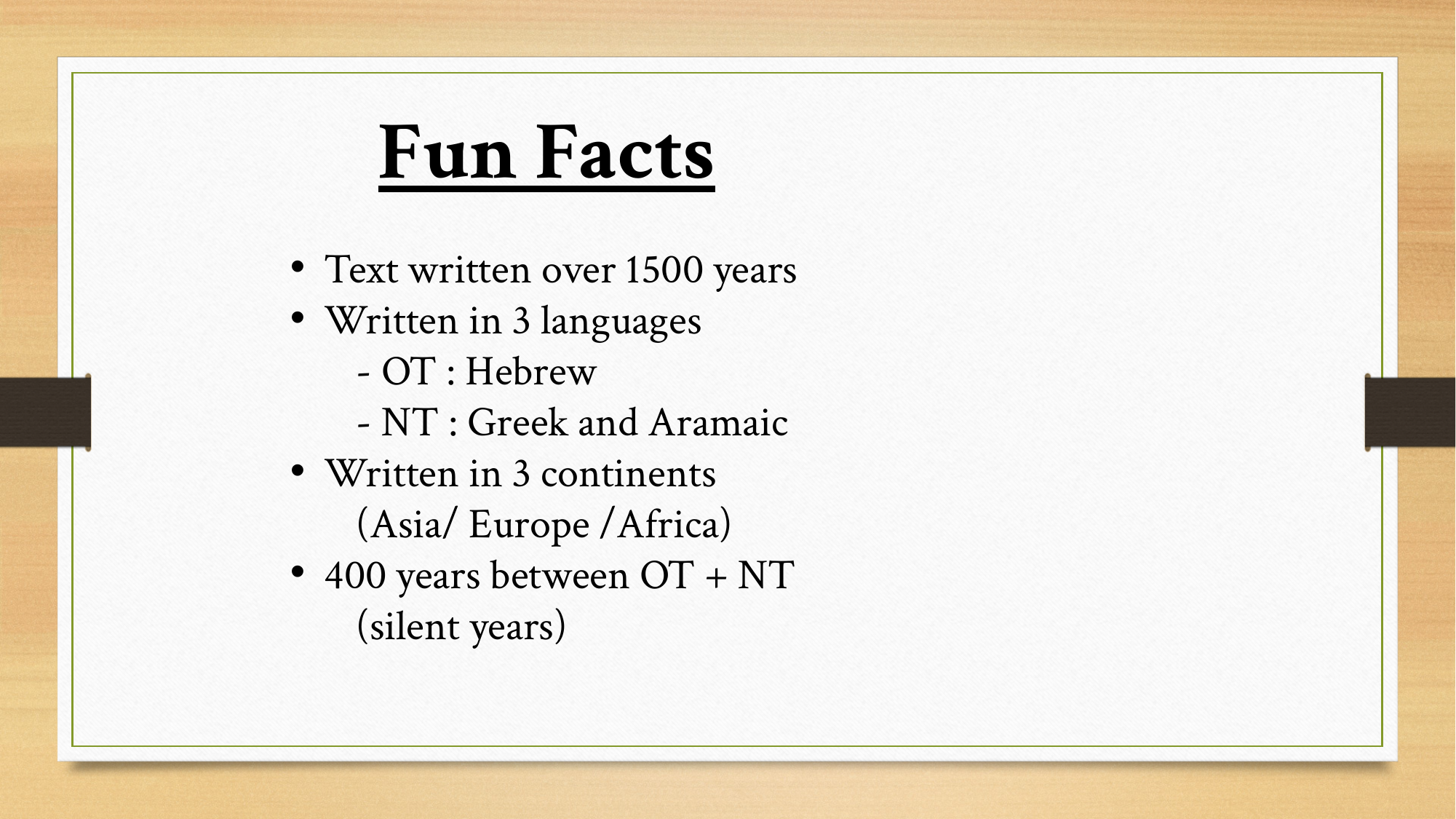

Fun Facts
Text written over 1500 years
Written in 3 languages
       - OT : Hebrew
       - NT : Greek and Aramaic
Written in 3 continents
       (Asia/ Europe /Africa)
400 years between OT + NT
       (silent years)